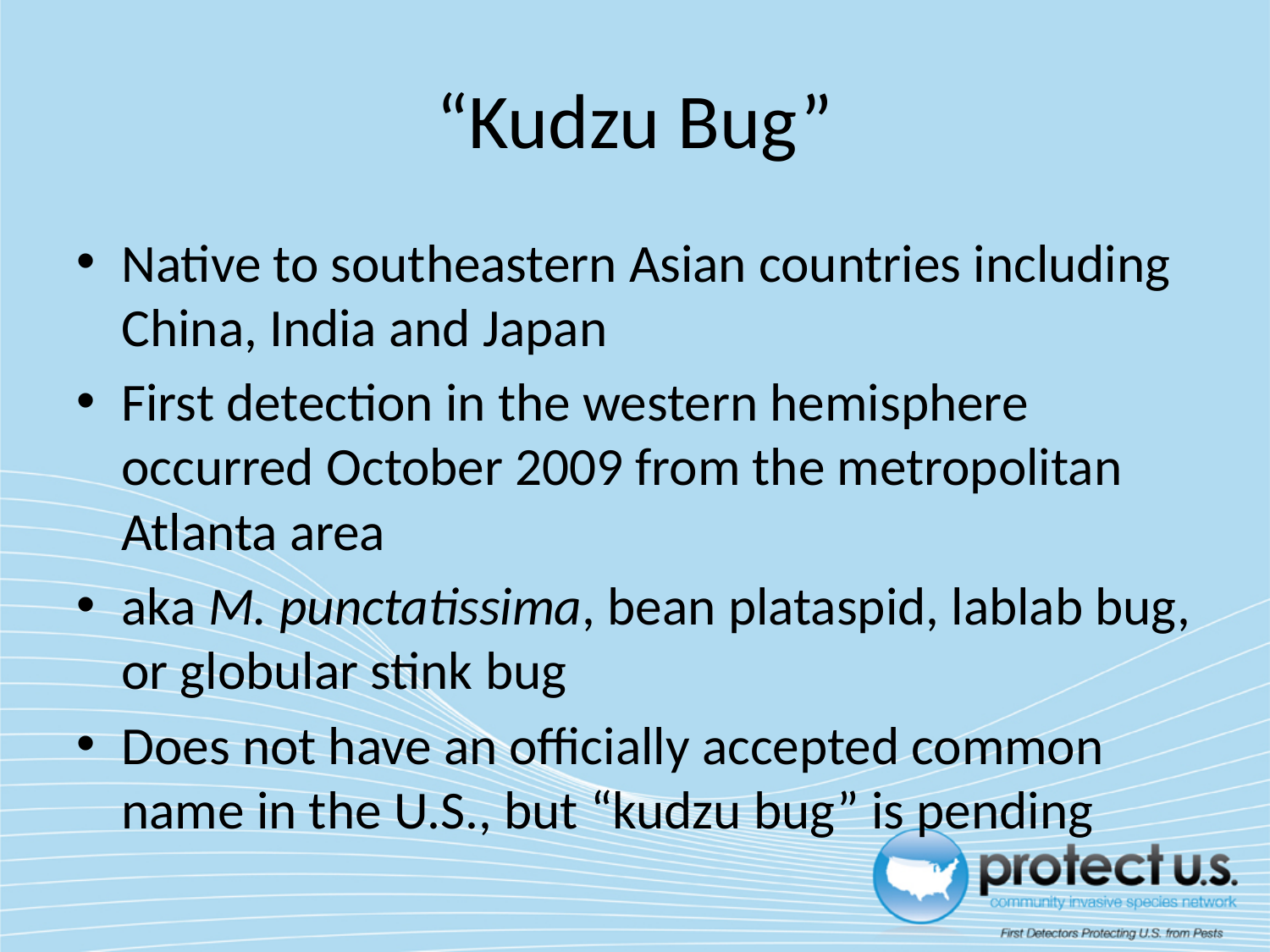

# “Kudzu Bug”
Native to southeastern Asian countries including China, India and Japan
First detection in the western hemisphere occurred October 2009 from the metropolitan Atlanta area
aka M. punctatissima, bean plataspid, lablab bug, or globular stink bug
Does not have an officially accepted common name in the U.S., but “kudzu bug” is pending